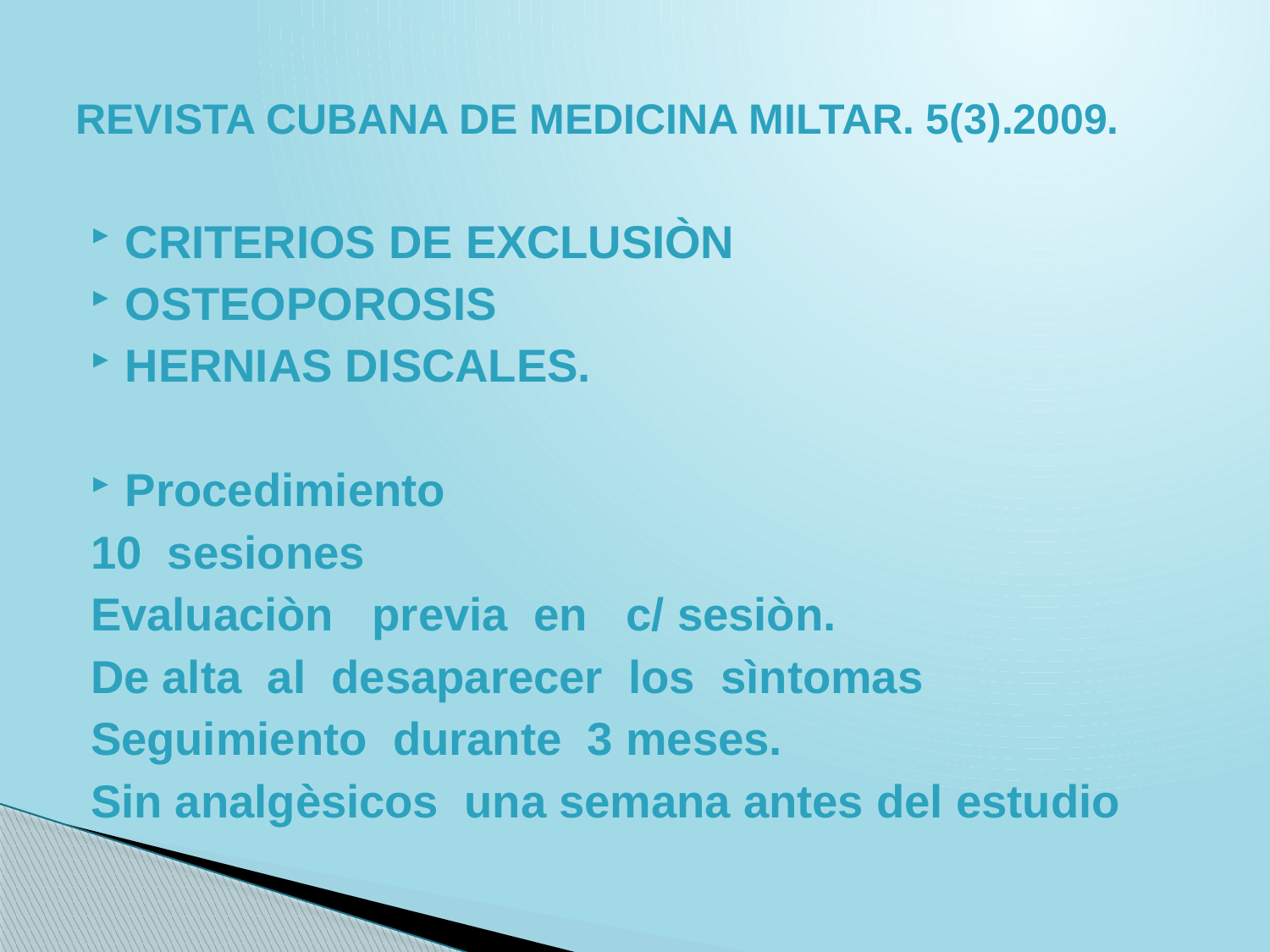

# REVISTA CUBANA DE MEDICINA MILTAR. 5(3).2009.
CRITERIOS DE EXCLUSIÒN
OSTEOPOROSIS
HERNIAS DISCALES.

Procedimiento
10  sesiones
Evaluaciòn   previa  en   c/ sesiòn.
De alta  al  desaparecer  los  sìntomas
Seguimiento  durante  3 meses.
Sin analgèsicos  una semana antes del estudio